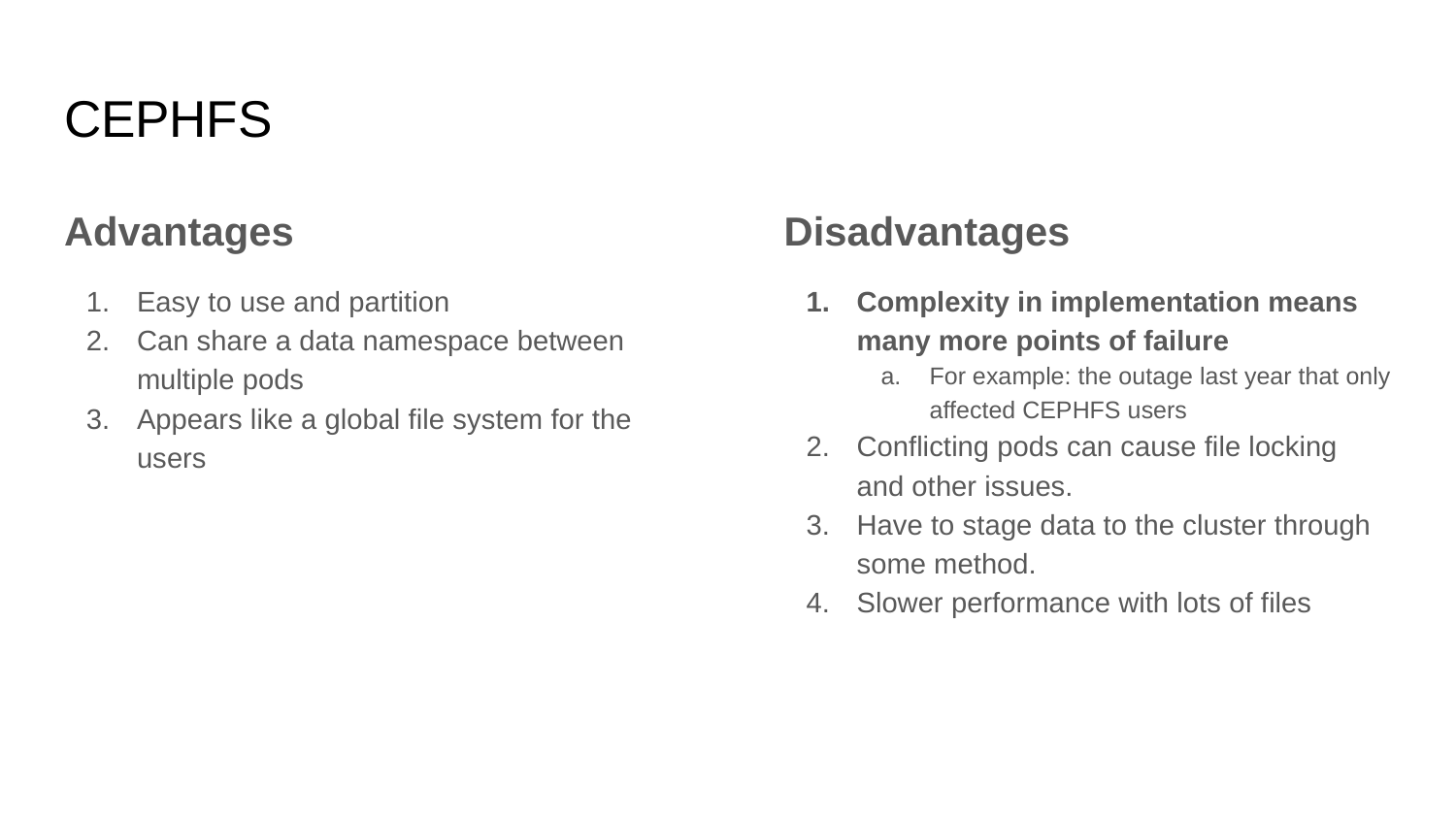

# CEPHFS
Advantages
Easy to use and partition
Can share a data namespace between multiple pods
Appears like a global file system for the users
Disadvantages
Complexity in implementation means many more points of failure
For example: the outage last year that only affected CEPHFS users
Conflicting pods can cause file locking and other issues.
Have to stage data to the cluster through some method.
Slower performance with lots of files